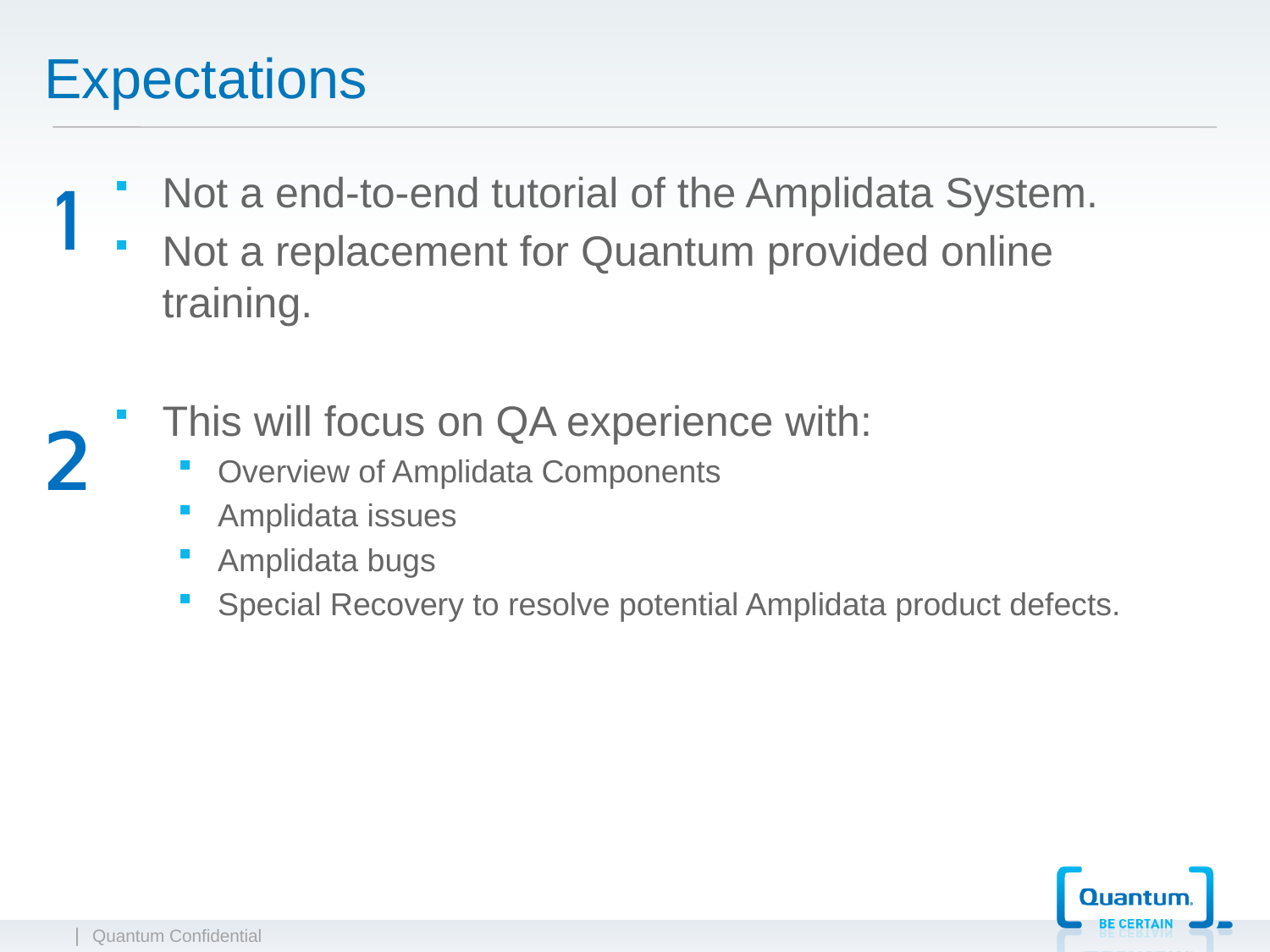

# Expectations
Not a end-to-end tutorial of the Amplidata System.
Not a replacement for Quantum provided online training.

This will focus on QA experience with:
Overview of Amplidata Components
Amplidata issues
Amplidata bugs
Special Recovery to resolve potential Amplidata product defects.
1
2